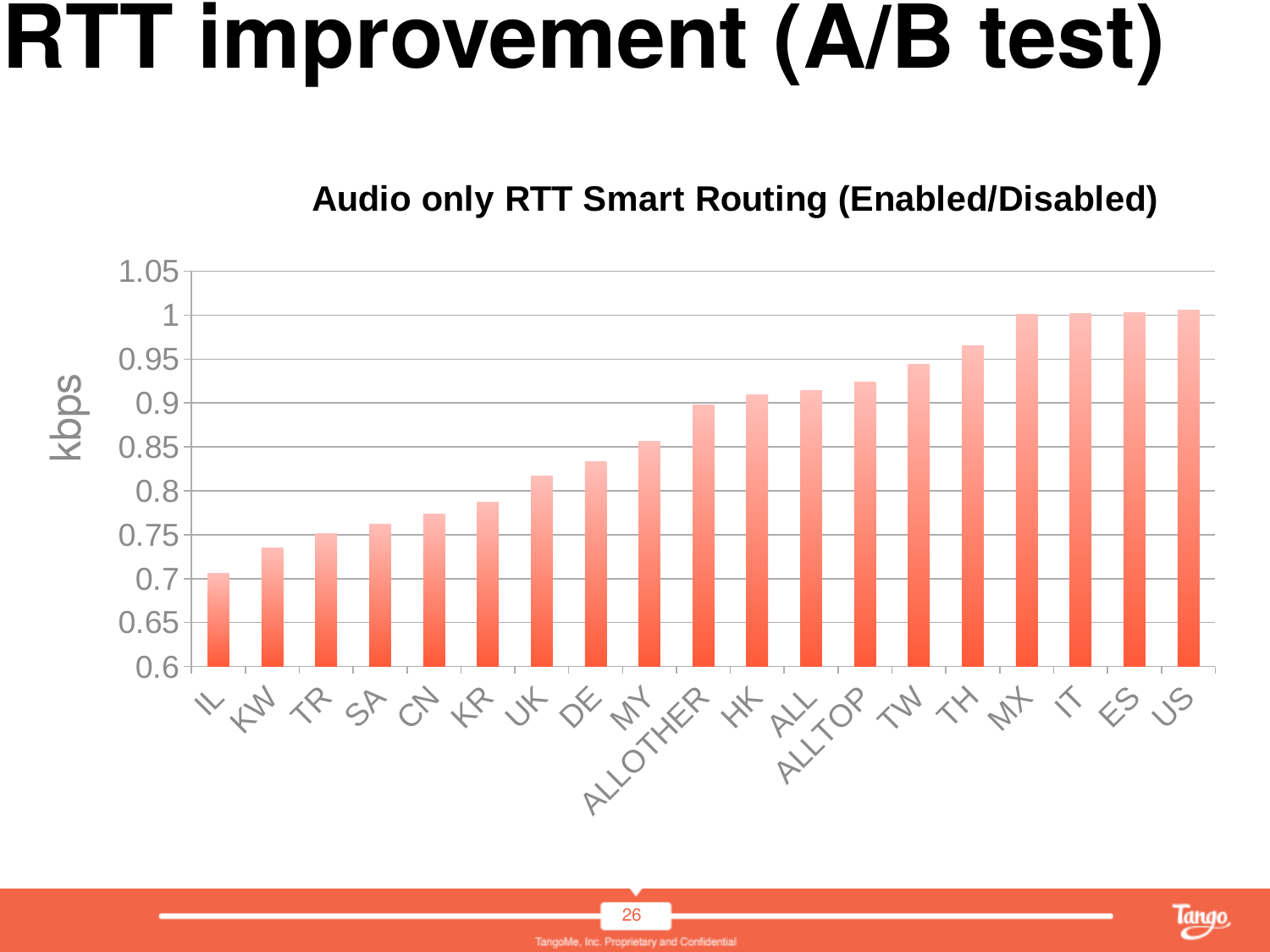

# RTT improvement (A/B test)

### Chart: Audio only RTT Smart Routing (Enabled/Disabled)

| Category | RTT |
|---|---|
| IL | 0.706554918 |
| KW | 0.735036958 |
| TR | 0.751611044 |
| SA | 0.762224866 |
| CN | 0.773537863 |
| KR | 0.786968815 |
| UK | 0.816725852 |
| DE | 0.832926463 |
| MY | 0.855890475 |
| ALLOTHER | 0.898092634 |
| HK | 0.909750893 |
| ALL | 0.913802629 |
| ALLTOP | 0.924281289 |
| TW | 0.9437213 |
| TH | 0.964818596 |
| MX | 1.000366873 |
| IT | 1.002021402 |
| ES | 1.002678307 |
| US | 1.005961786 |
kbps